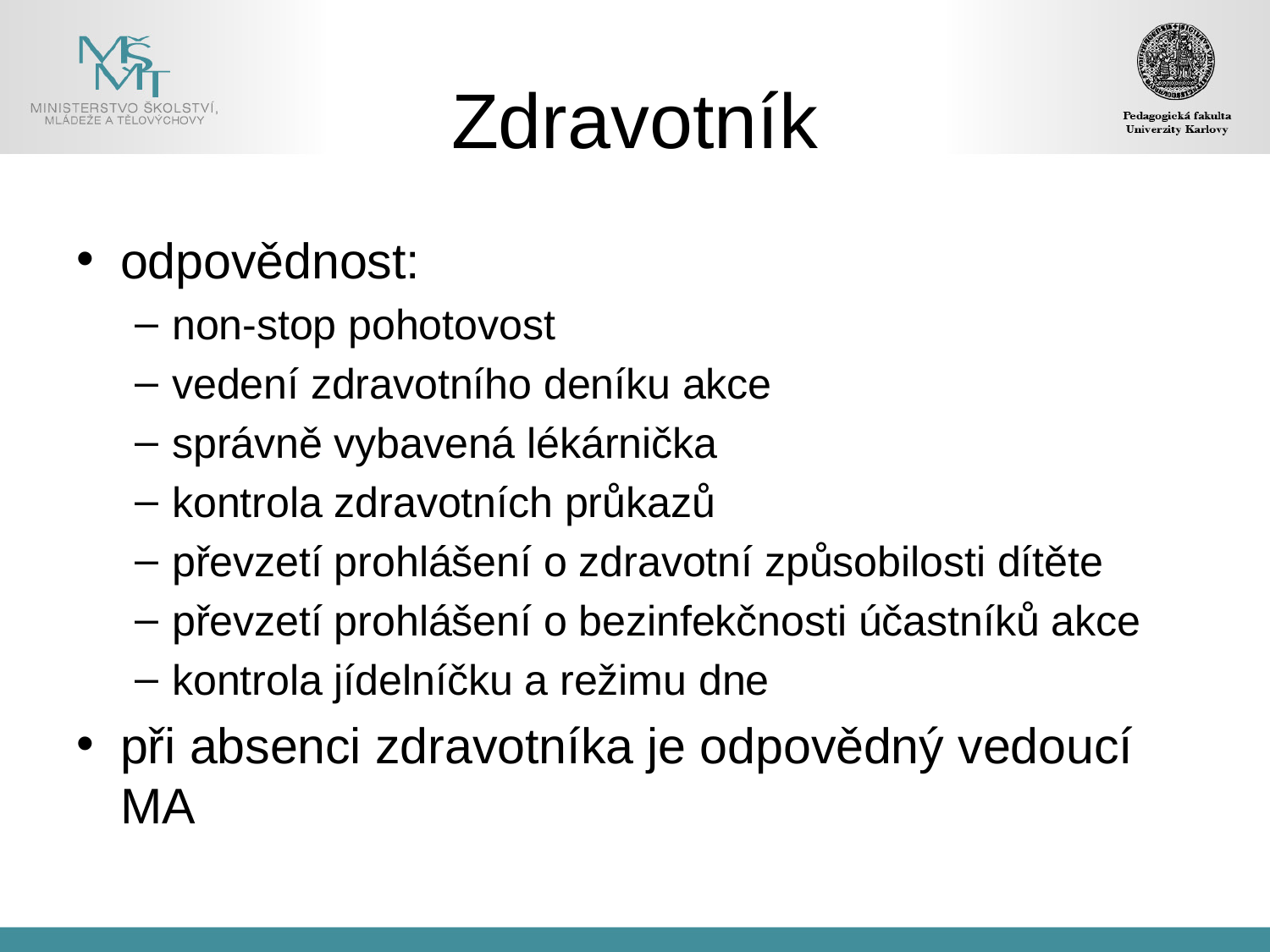

# Zdravotník
odpovědnost:
non-stop pohotovost
vedení zdravotního deníku akce
správně vybavená lékárnička
kontrola zdravotních průkazů
převzetí prohlášení o zdravotní způsobilosti dítěte
převzetí prohlášení o bezinfekčnosti účastníků akce
kontrola jídelníčku a režimu dne
při absenci zdravotníka je odpovědný vedoucí MA